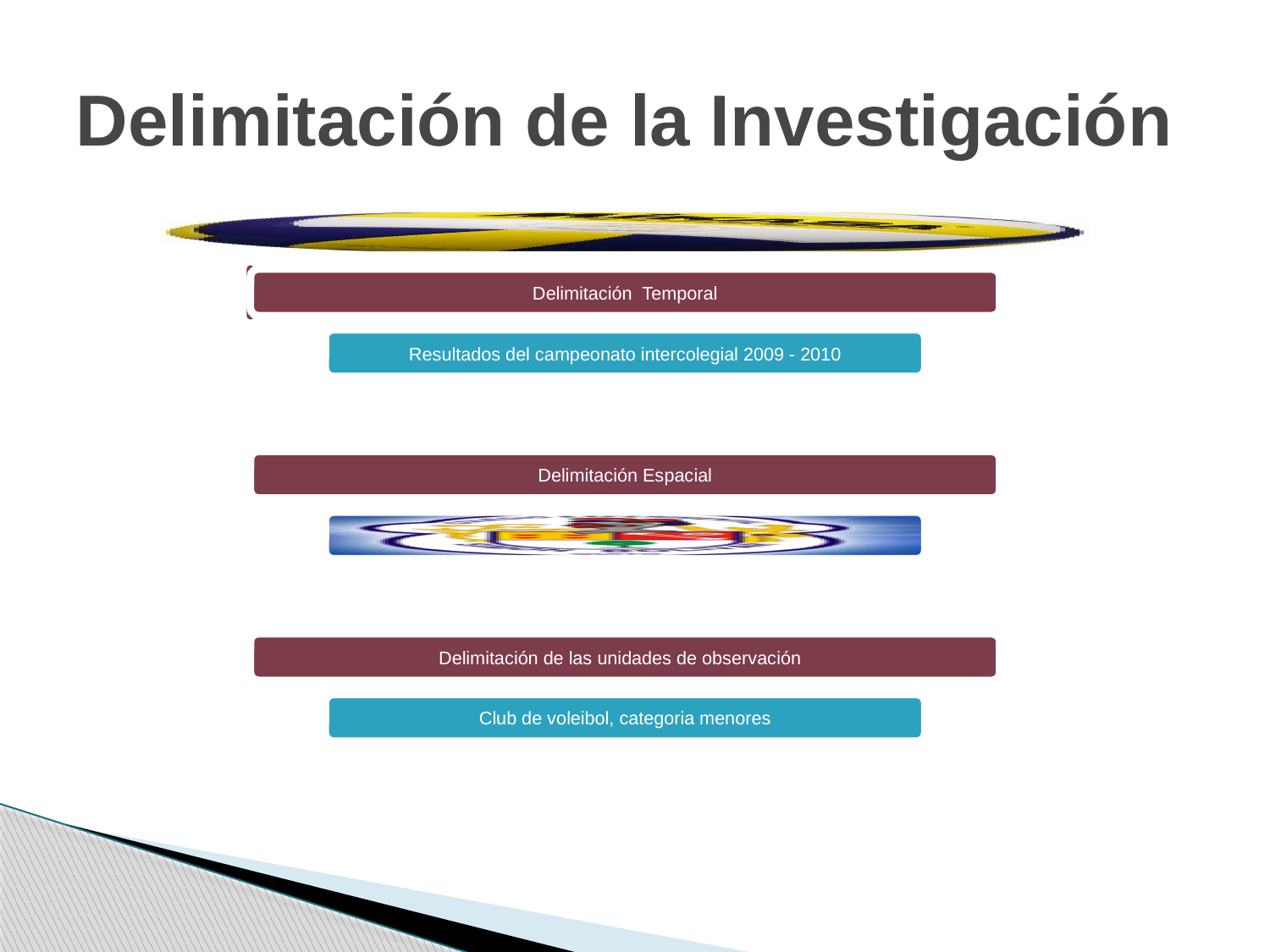

# Delimitación de la Investigación
Delimitación  Temporal
Resultados del campeonato intercolegial 2009 - 2010
Delimitación Espacial
Delimitación de las unidades de observación
Club de voleibol, categoria menores